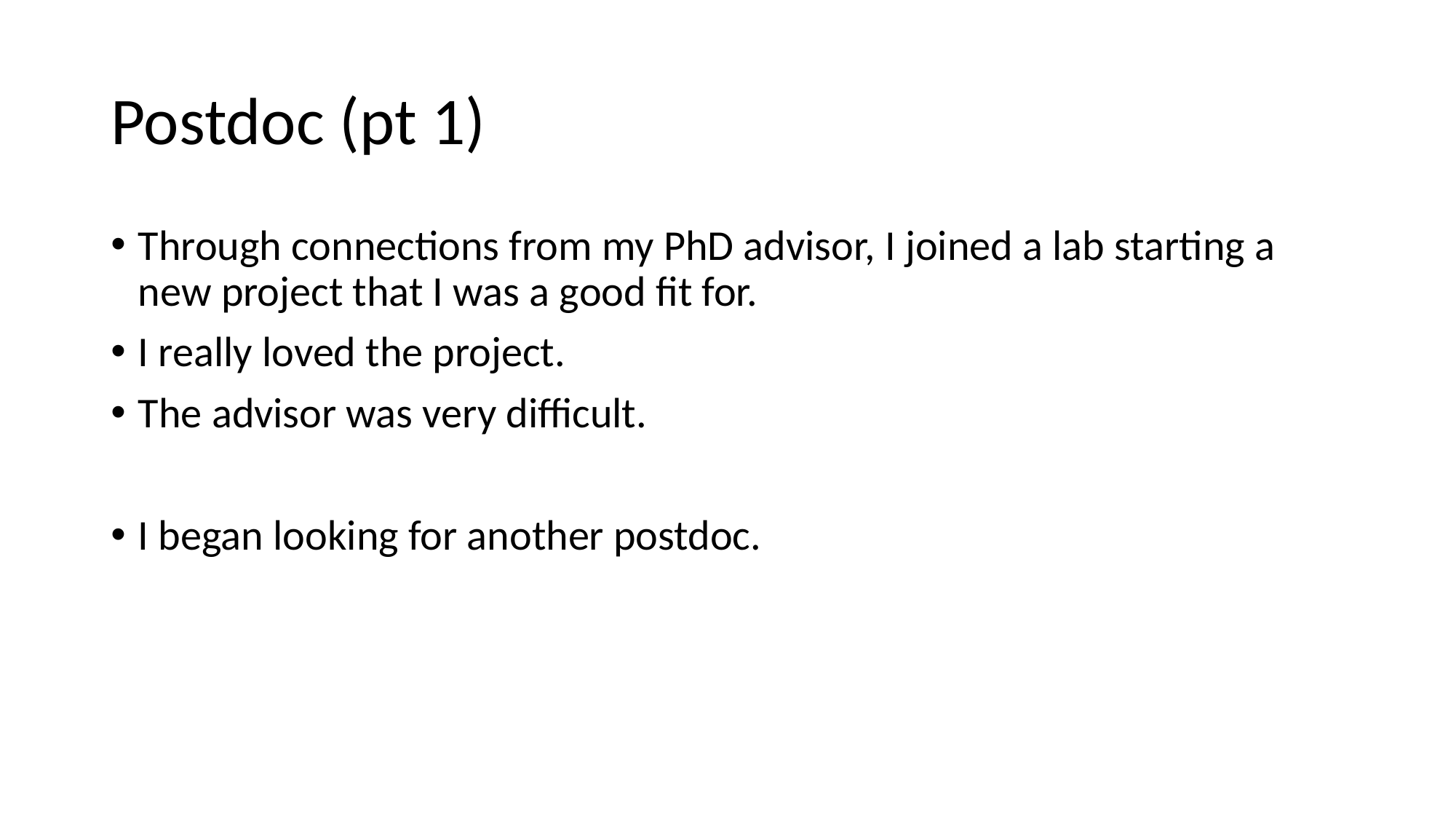

# Postdoc (pt 1)
Through connections from my PhD advisor, I joined a lab starting a new project that I was a good fit for.
I really loved the project.
The advisor was very difficult.

I began looking for another postdoc.